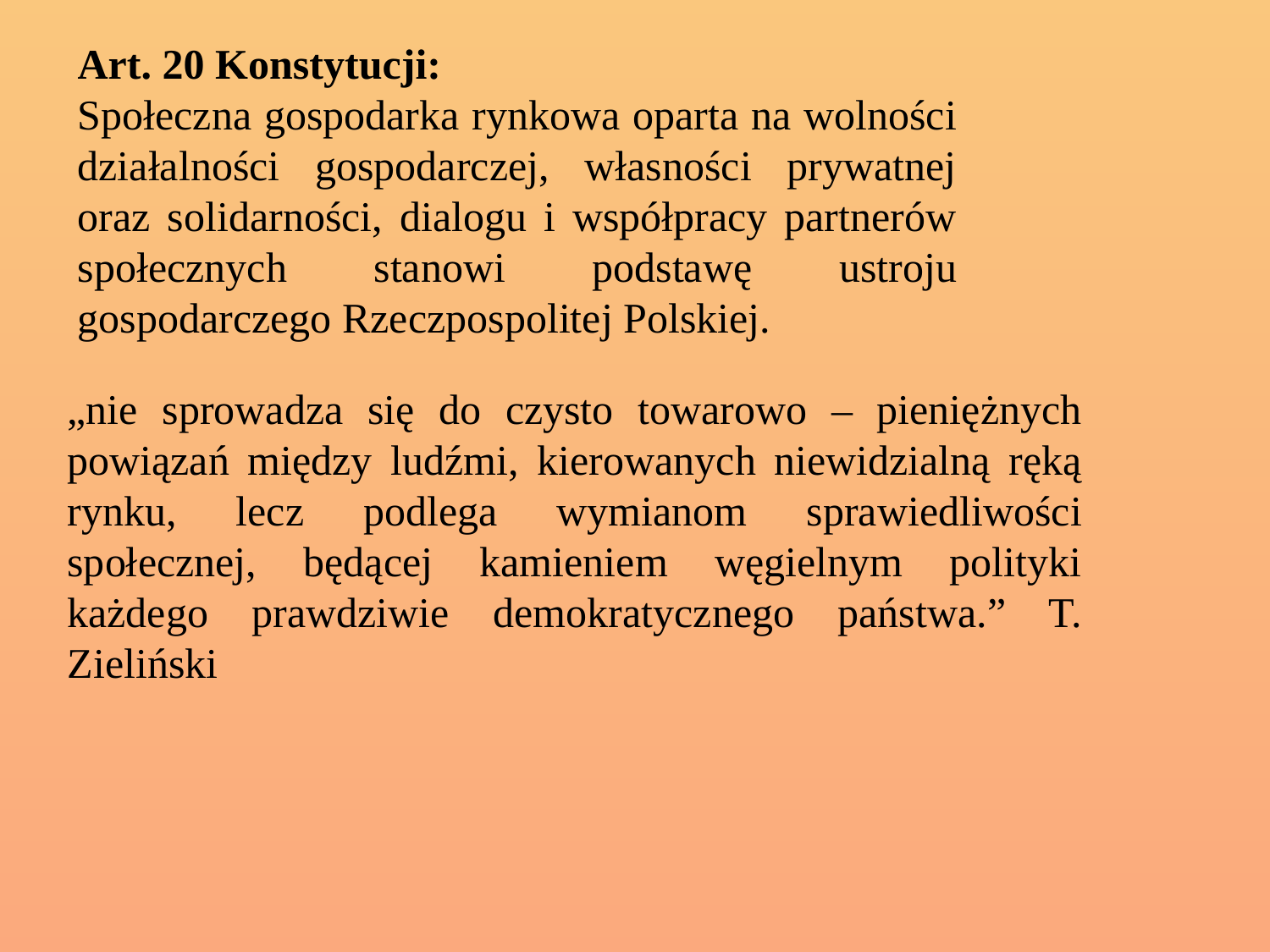

Art. 20 Konstytucji:
Społeczna gospodarka rynkowa oparta na wolności działalności gospodarczej, własności prywatnej oraz solidarności, dialogu i współpracy partnerów społecznych stanowi podstawę ustroju gospodarczego Rzeczpospolitej Polskiej.
„nie sprowadza się do czysto towarowo – pieniężnych powiązań między ludźmi, kierowanych niewidzialną ręką rynku, lecz podlega wymianom sprawiedliwości społecznej, będącej kamieniem węgielnym polityki każdego prawdziwie demokratycznego państwa.” T. Zieliński